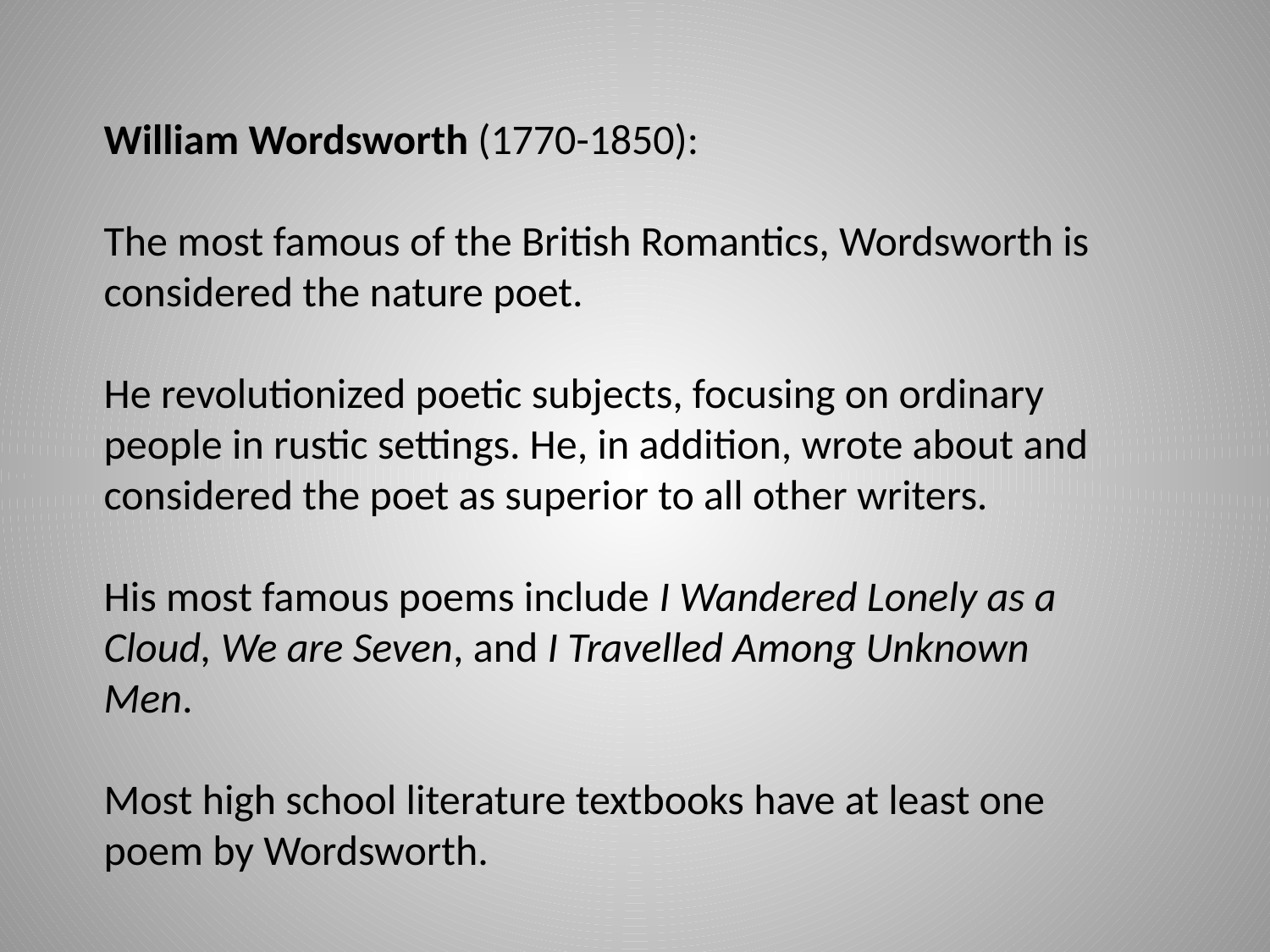

William Wordsworth (1770-1850):

The most famous of the British Romantics, Wordsworth is considered the nature poet.

He revolutionized poetic subjects, focusing on ordinary people in rustic settings. He, in addition, wrote about and considered the poet as superior to all other writers.

His most famous poems include I Wandered Lonely as a Cloud, We are Seven, and I Travelled Among Unknown Men.

Most high school literature textbooks have at least one poem by Wordsworth.